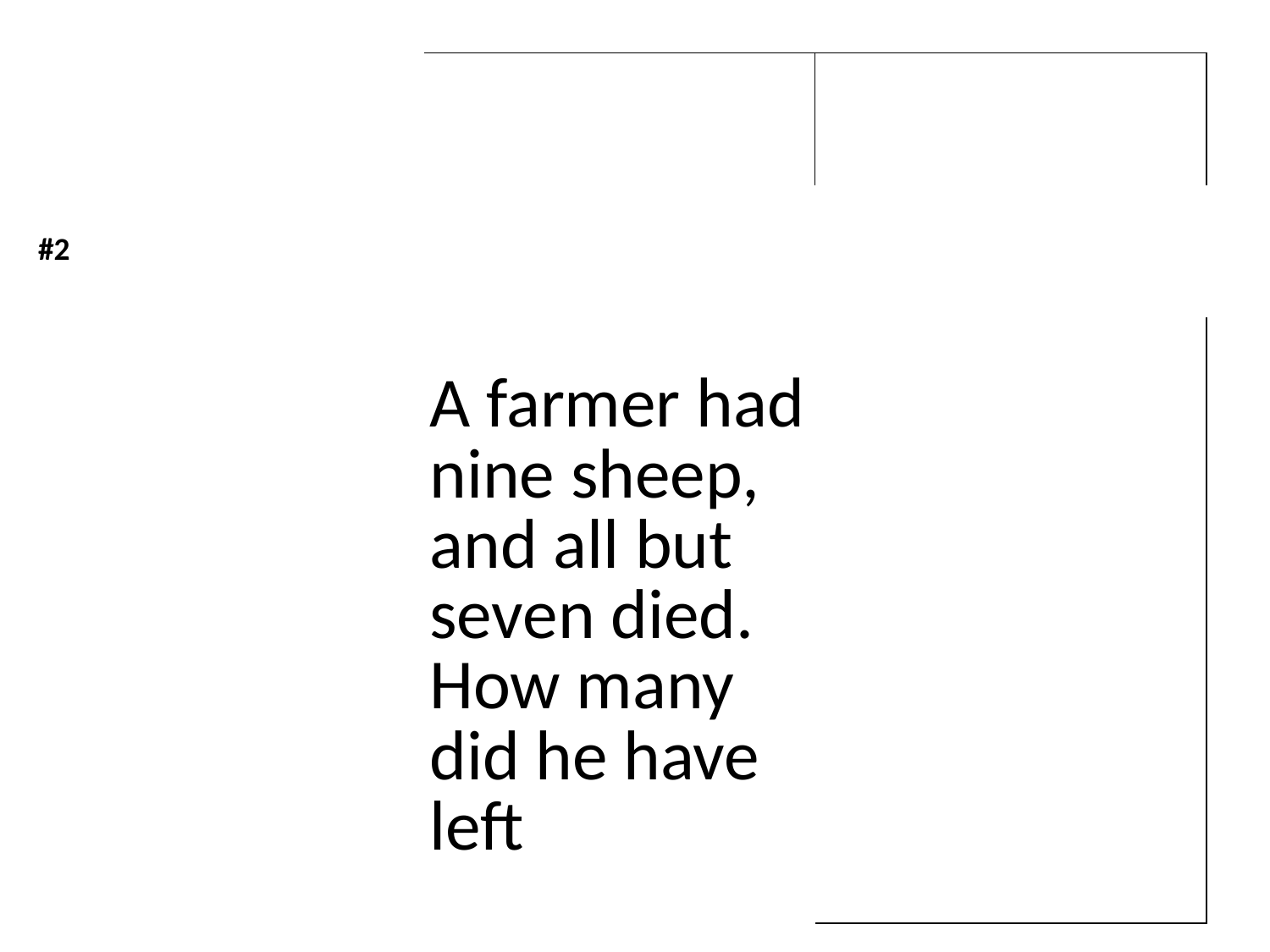

|  |  |  |
| --- | --- | --- |
| #2 |  |  |
|  | A farmer had nine sheep, and all but seven died. How many did he have left |  |